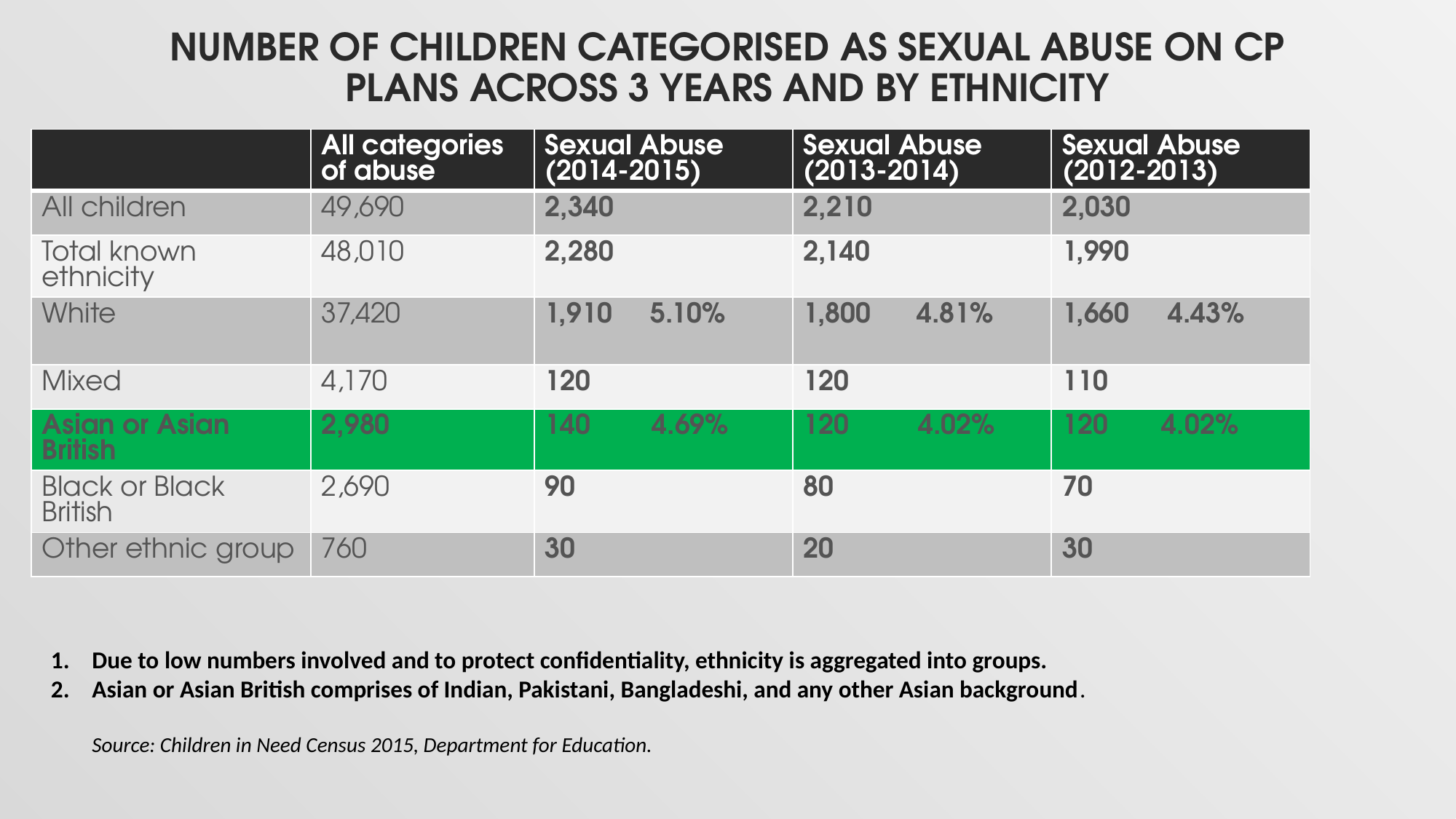

# Number of children categorised as sexual abuse on CP plans across 3 years and by ethnicity
|  | All categories of abuse | Sexual Abuse (2014-2015) | Sexual Abuse (2013-2014) | Sexual Abuse (2012-2013) |
| --- | --- | --- | --- | --- |
| All children | 49,690 | 2,340 | 2,210 | 2,030 |
| Total known ethnicity | 48,010 | 2,280 | 2,140 | 1,990 |
| White | 37,420 | 1,910 5.10% | 1,800 4.81% | 1,660 4.43% |
| Mixed | 4,170 | 120 | 120 | 110 |
| Asian or Asian British | 2,980 | 140 4.69% | 120 4.02% | 120 4.02% |
| Black or Black British | 2,690 | 90 | 80 | 70 |
| Other ethnic group | 760 | 30 | 20 | 30 |
Due to low numbers involved and to protect confidentiality, ethnicity is aggregated into groups.
Asian or Asian British comprises of Indian, Pakistani, Bangladeshi, and any other Asian background.
Source: Children in Need Census 2015, Department for Education.